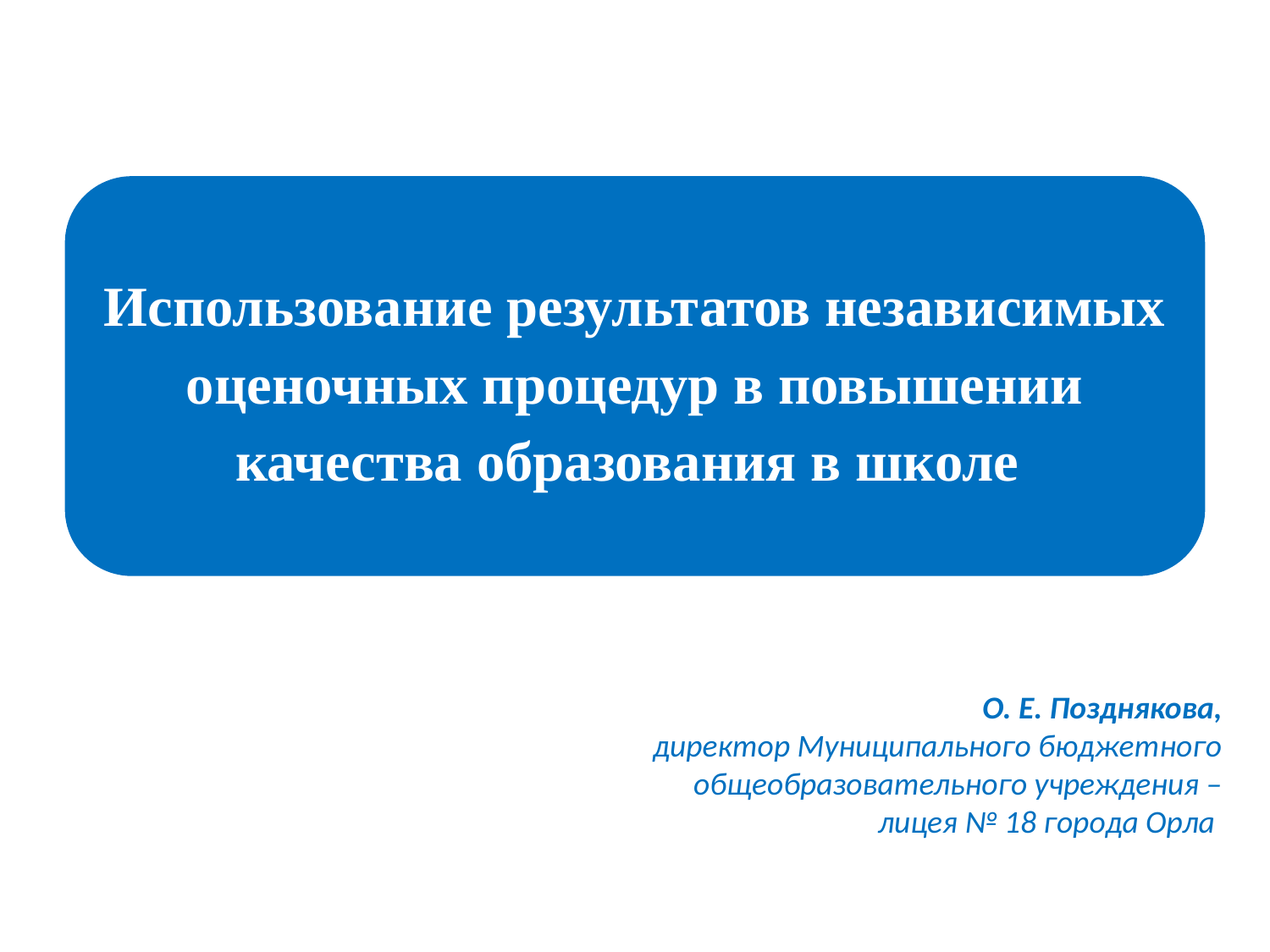

Использование результатов независимых оценочных процедур в повышении качества образования в школе
О. Е. Позднякова,
директор Муниципального бюджетного общеобразовательного учреждения – лицея № 18 города Орла